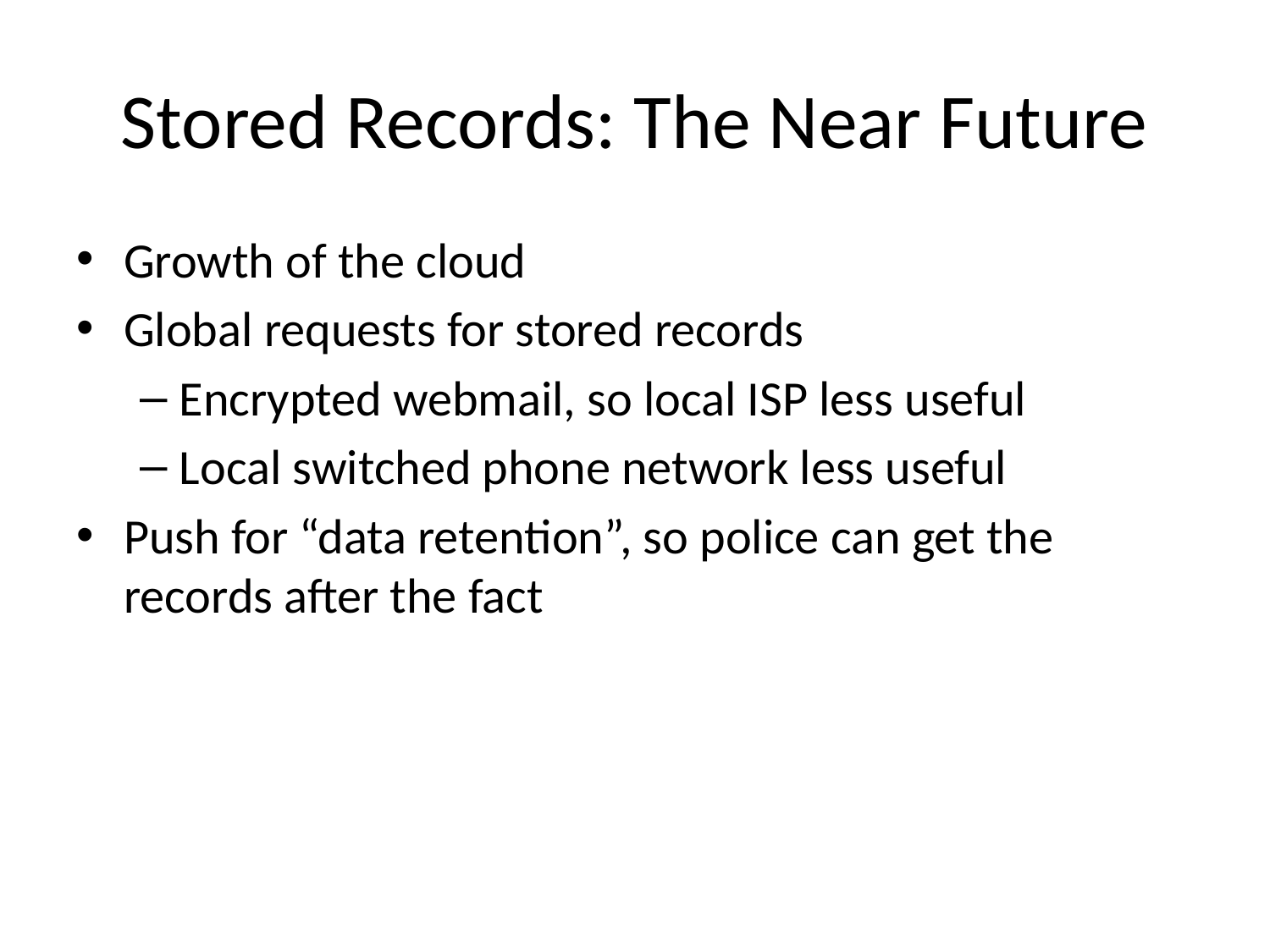

# Stored Records: The Near Future
Growth of the cloud
Global requests for stored records
Encrypted webmail, so local ISP less useful
Local switched phone network less useful
Push for “data retention”, so police can get the records after the fact